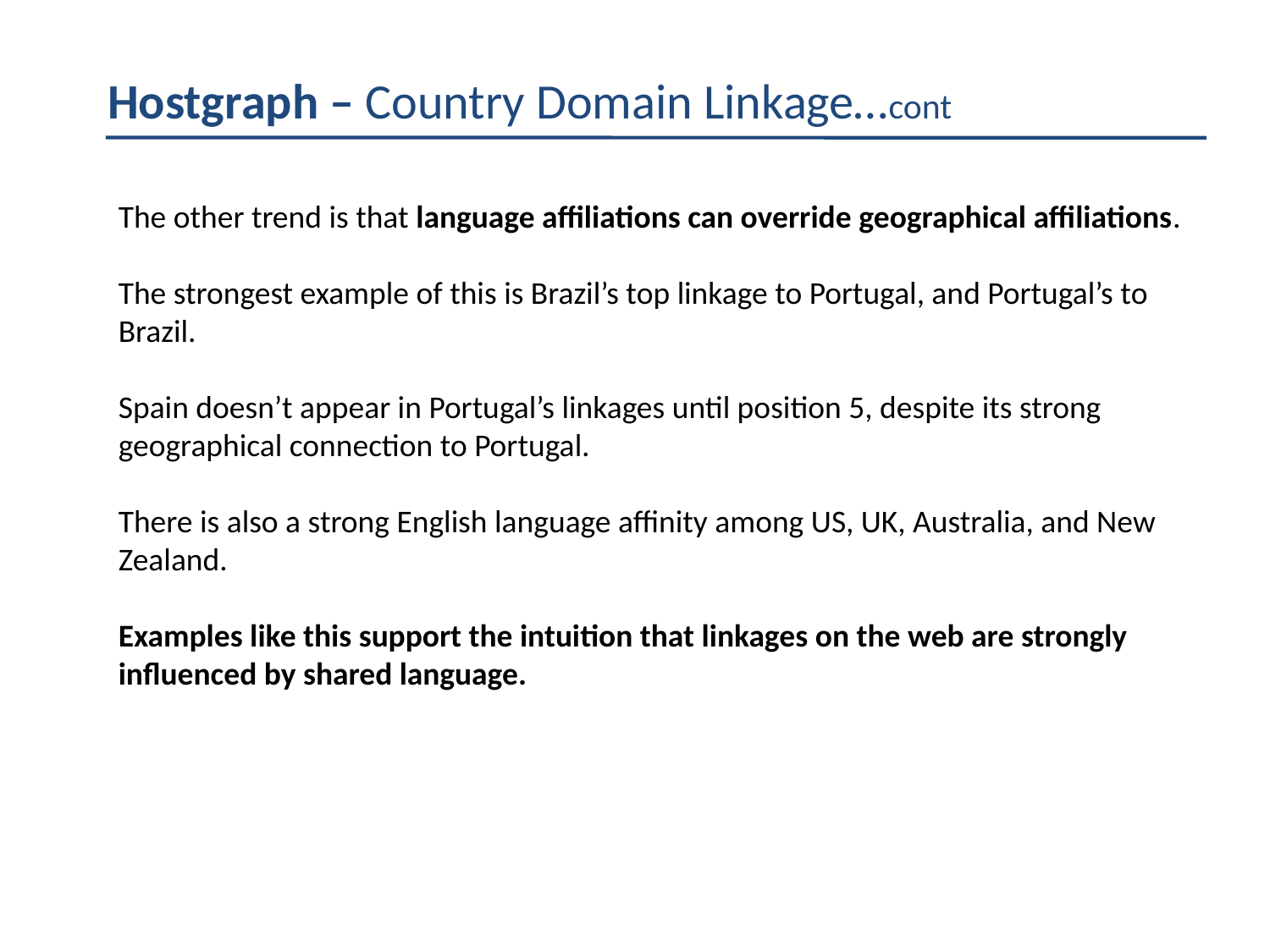

Hostgraph – Country Domain Linkage…cont
The other trend is that language affiliations can override geographical affiliations.

The strongest example of this is Brazil’s top linkage to Portugal, and Portugal’s to Brazil.

Spain doesn’t appear in Portugal’s linkages until position 5, despite its strong geographical connection to Portugal.

There is also a strong English language affinity among US, UK, Australia, and New Zealand.

Examples like this support the intuition that linkages on the web are strongly influenced by shared language.